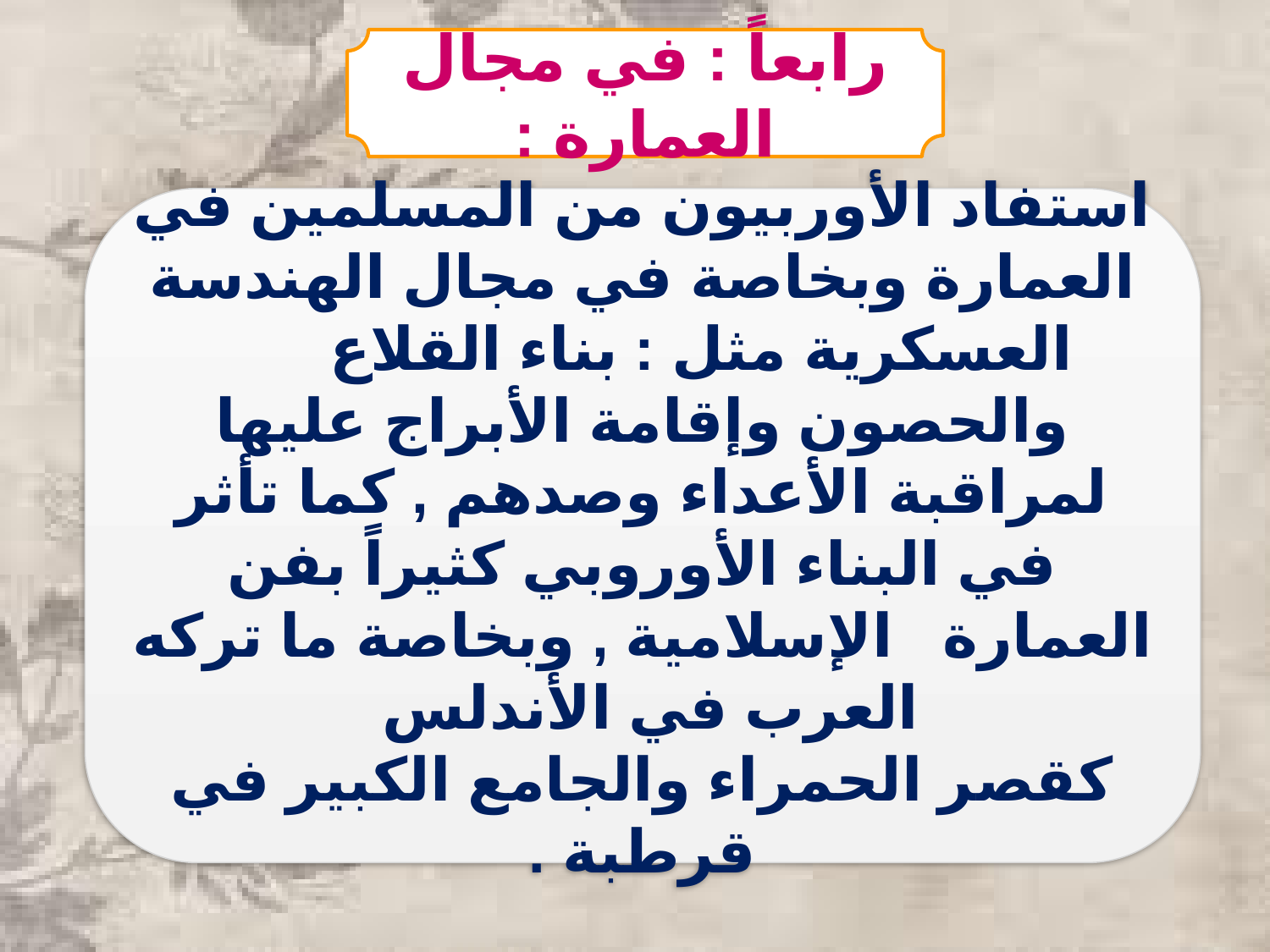

رابعاً : في مجال العمارة :
استفاد الأوربيون من المسلمين في العمارة وبخاصة في مجال الهندسة العسكرية مثل : بناء القلاع        والحصون وإقامة الأبراج عليها لمراقبة الأعداء وصدهم , كما تأثر في البناء الأوروبي كثيراً بفن العمارة   الإسلامية , وبخاصة ما تركه العرب في الأندلس
كقصر الحمراء والجامع الكبير في قرطبة .